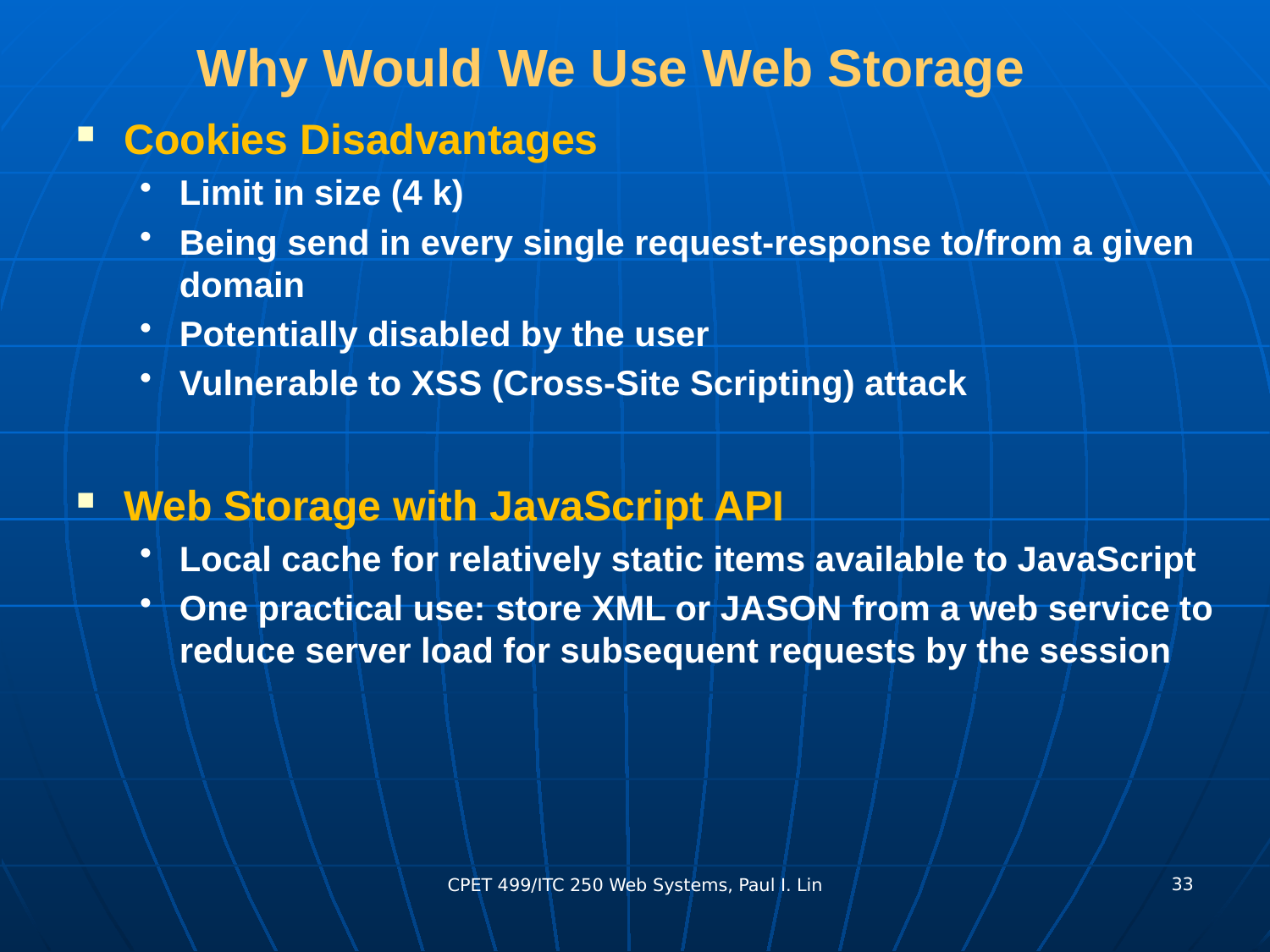

# Why Would We Use Web Storage
Cookies Disadvantages
Limit in size (4 k)
Being send in every single request-response to/from a given domain
Potentially disabled by the user
Vulnerable to XSS (Cross-Site Scripting) attack

Web Storage with JavaScript API
Local cache for relatively static items available to JavaScript
One practical use: store XML or JASON from a web service to reduce server load for subsequent requests by the session
33
CPET 499/ITC 250 Web Systems, Paul I. Lin